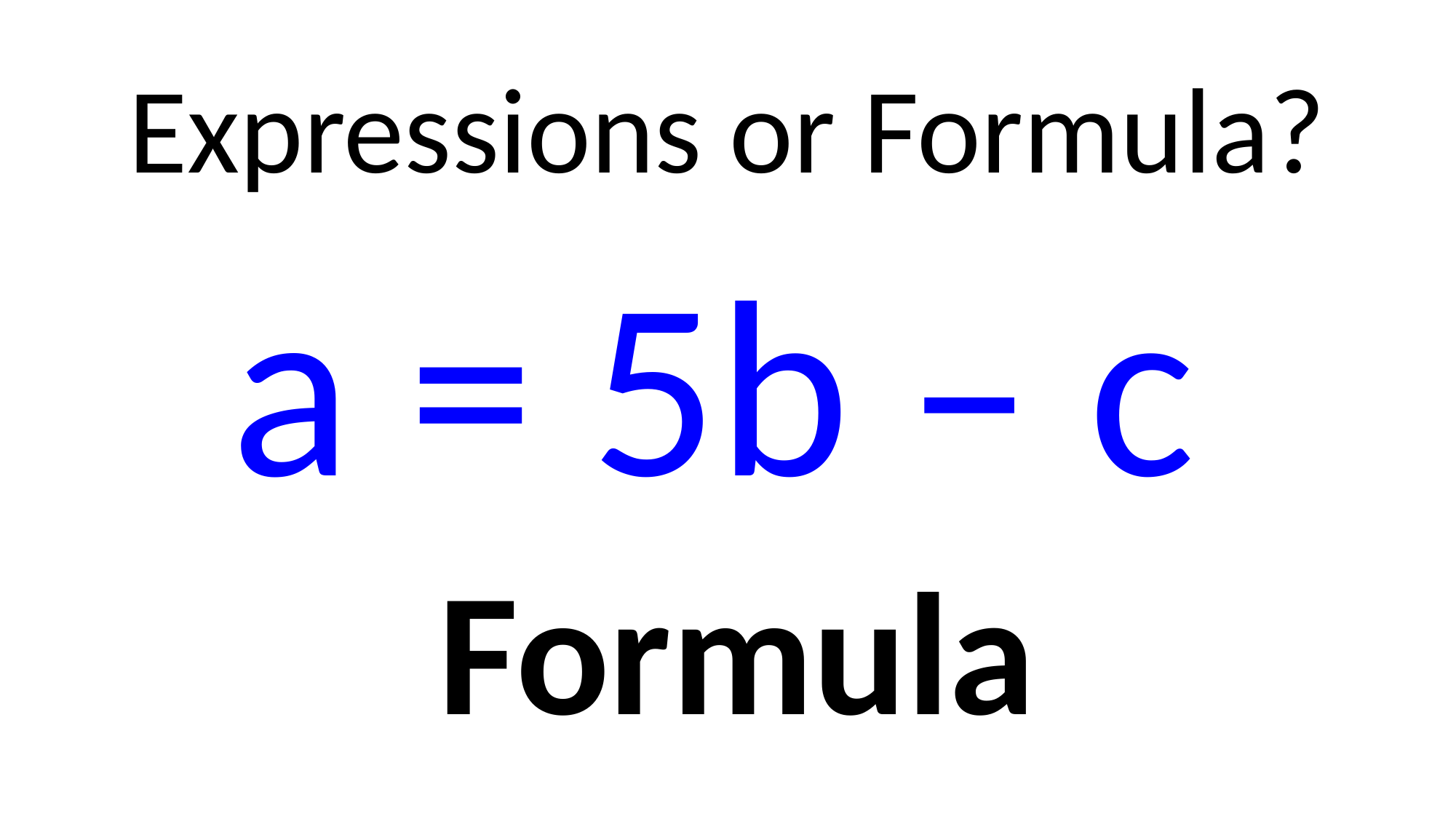

Expressions or Formula?
a = 5b – c
Formula